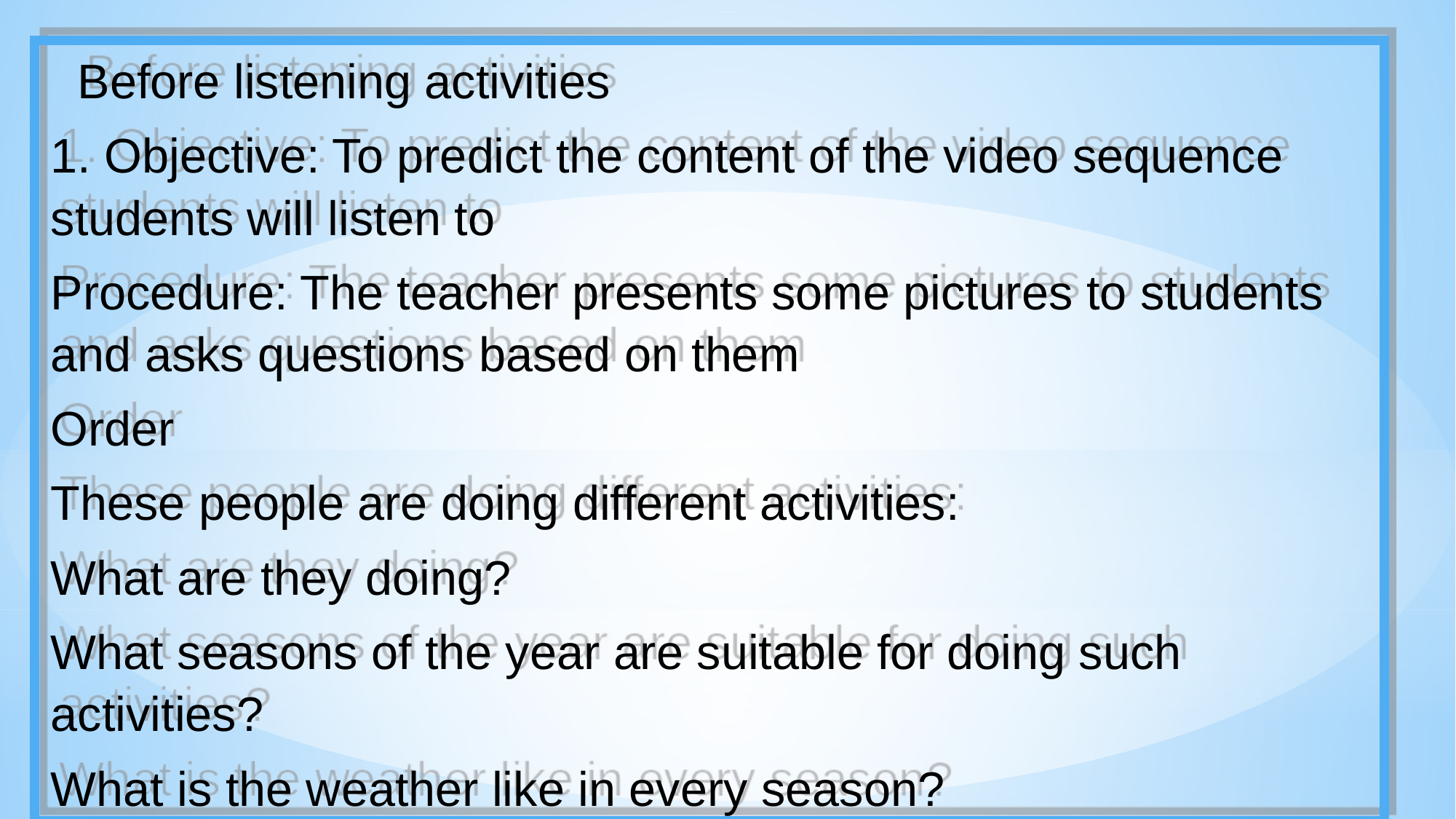

Before listening activities
1. Objective: To predict the content of the video sequence students will listen to
Procedure: The teacher presents some pictures to students and asks questions based on them
Order
These people are doing different activities:
What are they doing?
What seasons of the year are suitable for doing such activities?
What is the weather like in every season?